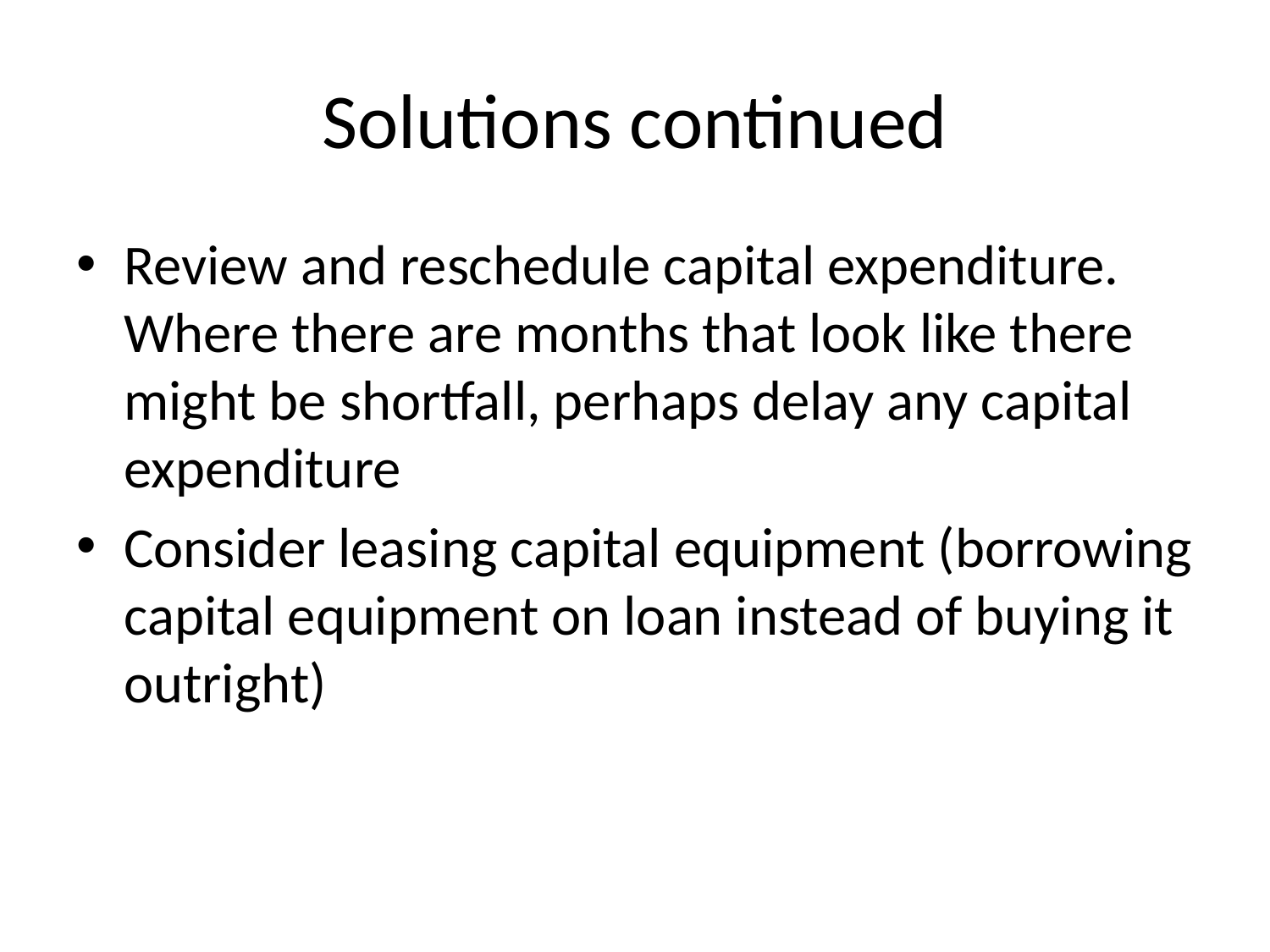

# Solutions continued
Review and reschedule capital expenditure. Where there are months that look like there might be shortfall, perhaps delay any capital expenditure
Consider leasing capital equipment (borrowing capital equipment on loan instead of buying it outright)